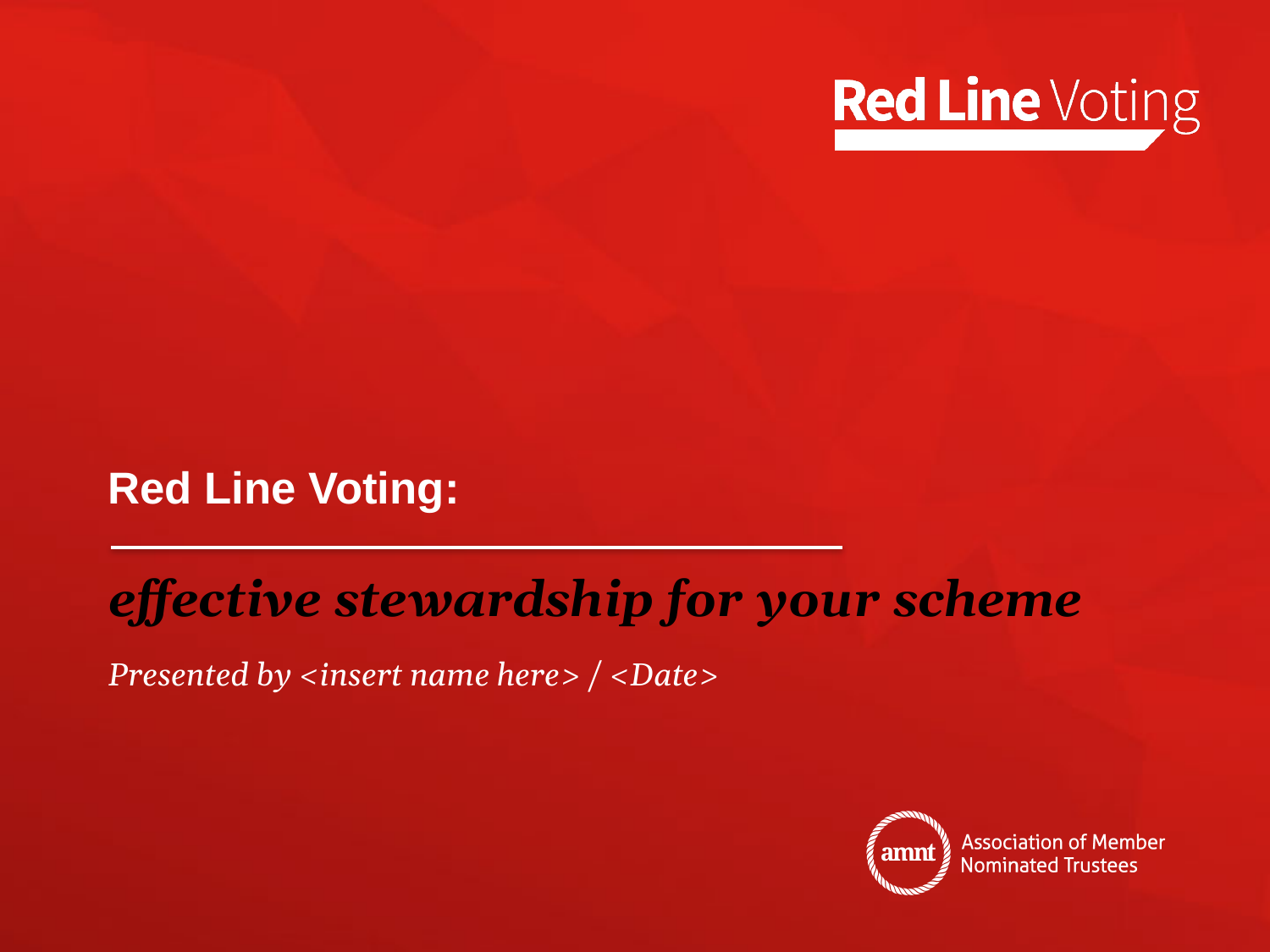

# Red Line Voting:
effective stewardship for your scheme
Presented by <insert name here> / <Date>